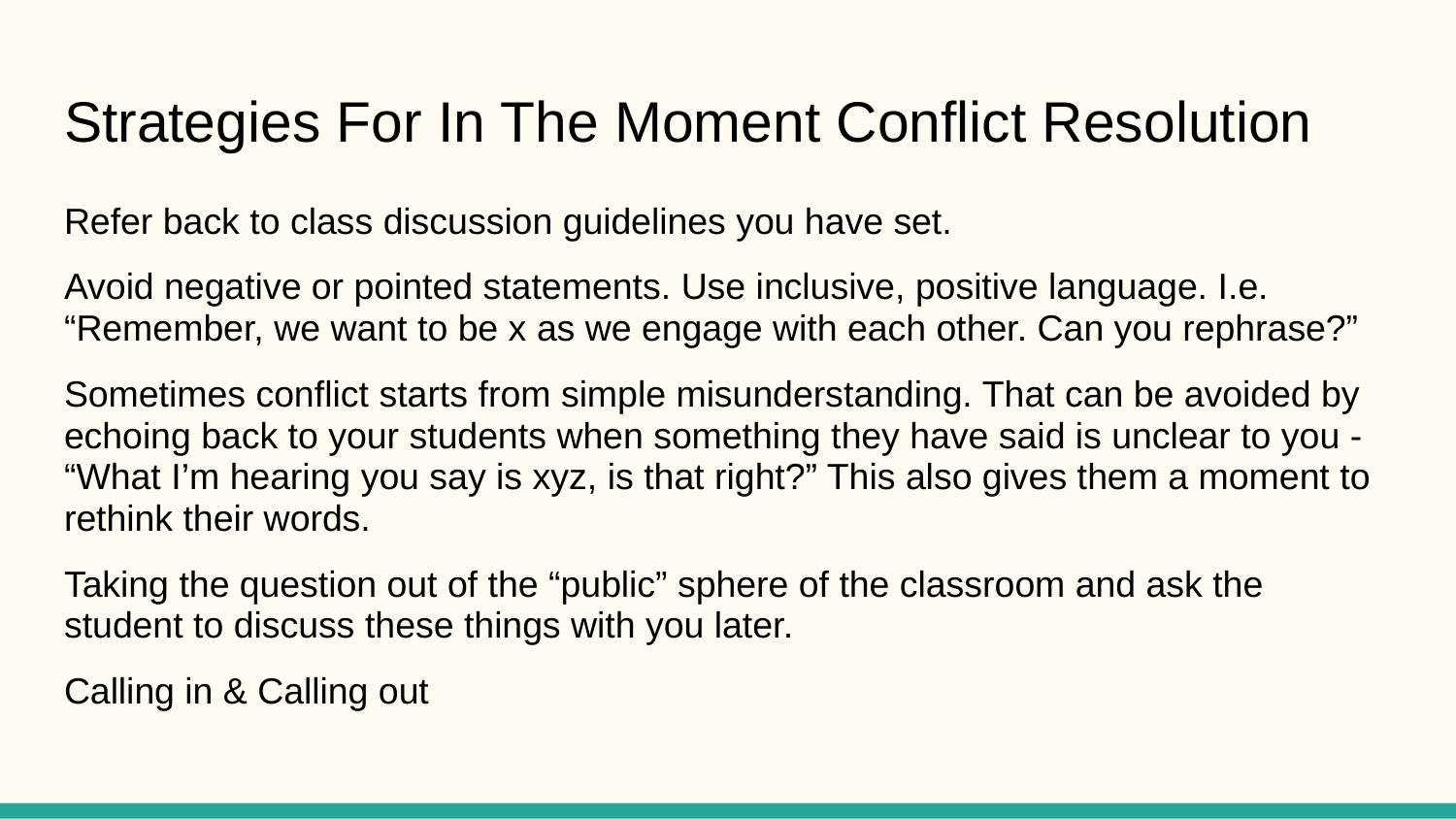

# Strategies For In The Moment Conflict Resolution
Refer back to class discussion guidelines you have set.
Avoid negative or pointed statements. Use inclusive, positive language. I.e. “Remember, we want to be x as we engage with each other. Can you rephrase?”
Sometimes conflict starts from simple misunderstanding. That can be avoided by echoing back to your students when something they have said is unclear to you - “What I’m hearing you say is xyz, is that right?” This also gives them a moment to rethink their words.
Taking the question out of the “public” sphere of the classroom and ask the student to discuss these things with you later.
Calling in & Calling out